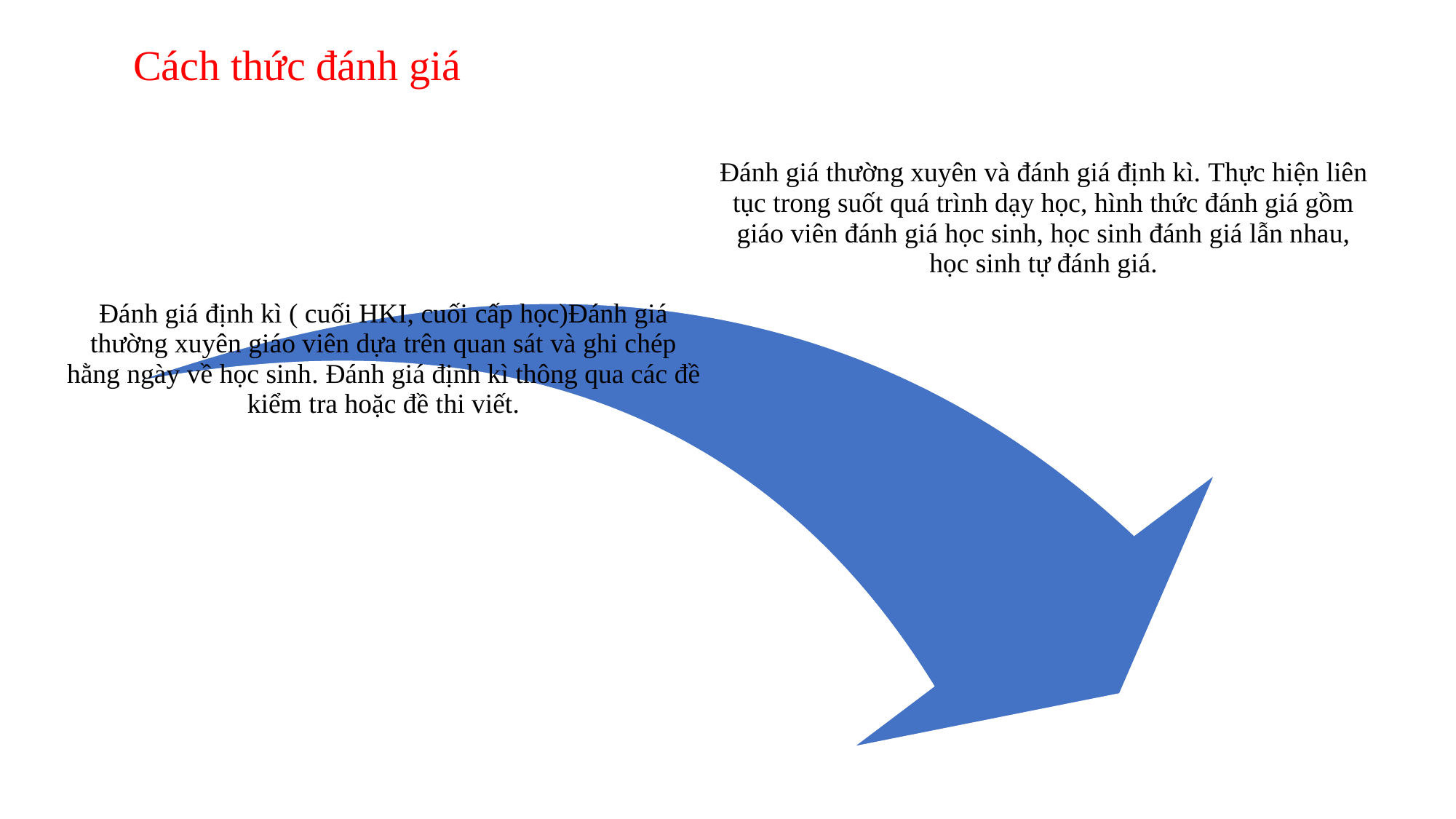

Cách thức đánh giá
Đánh giá thường xuyên và đánh giá định kì. Thực hiện liên tục trong suốt quá trình dạy học, hình thức đánh giá gồm giáo viên đánh giá học sinh, học sinh đánh giá lẫn nhau, học sinh tự đánh giá.
Đánh giá định kì ( cuối HKI, cuối cấp học)Đánh giá thường xuyên giáo viên dựa trên quan sát và ghi chép hằng ngày về học sinh. Đánh giá định kì thông qua các đề kiểm tra hoặc đề thi viết.